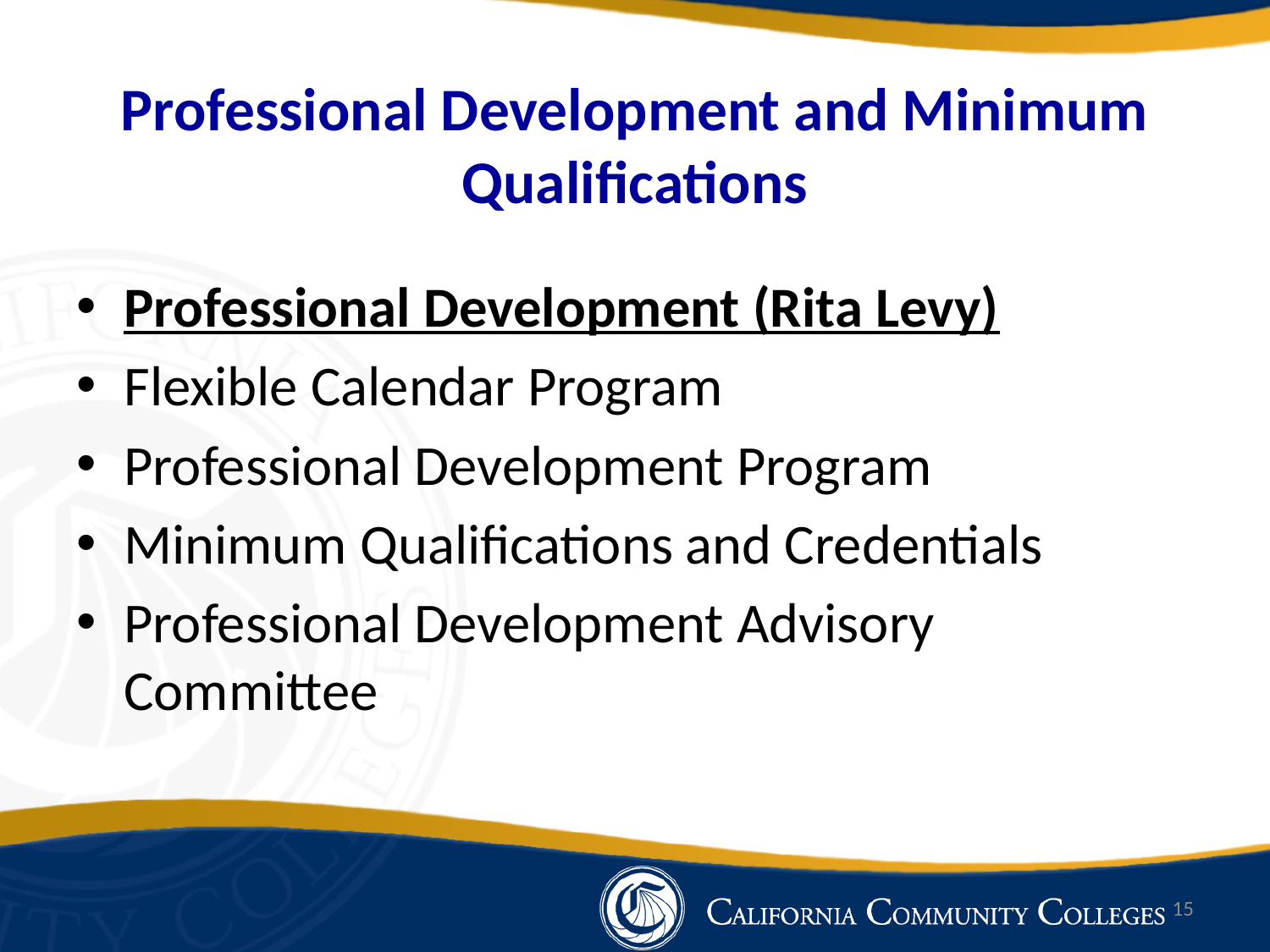

# Professional Development and Minimum Qualifications
Professional Development (Rita Levy)
Flexible Calendar Program
Professional Development Program
Minimum Qualifications and Credentials
Professional Development Advisory Committee
15